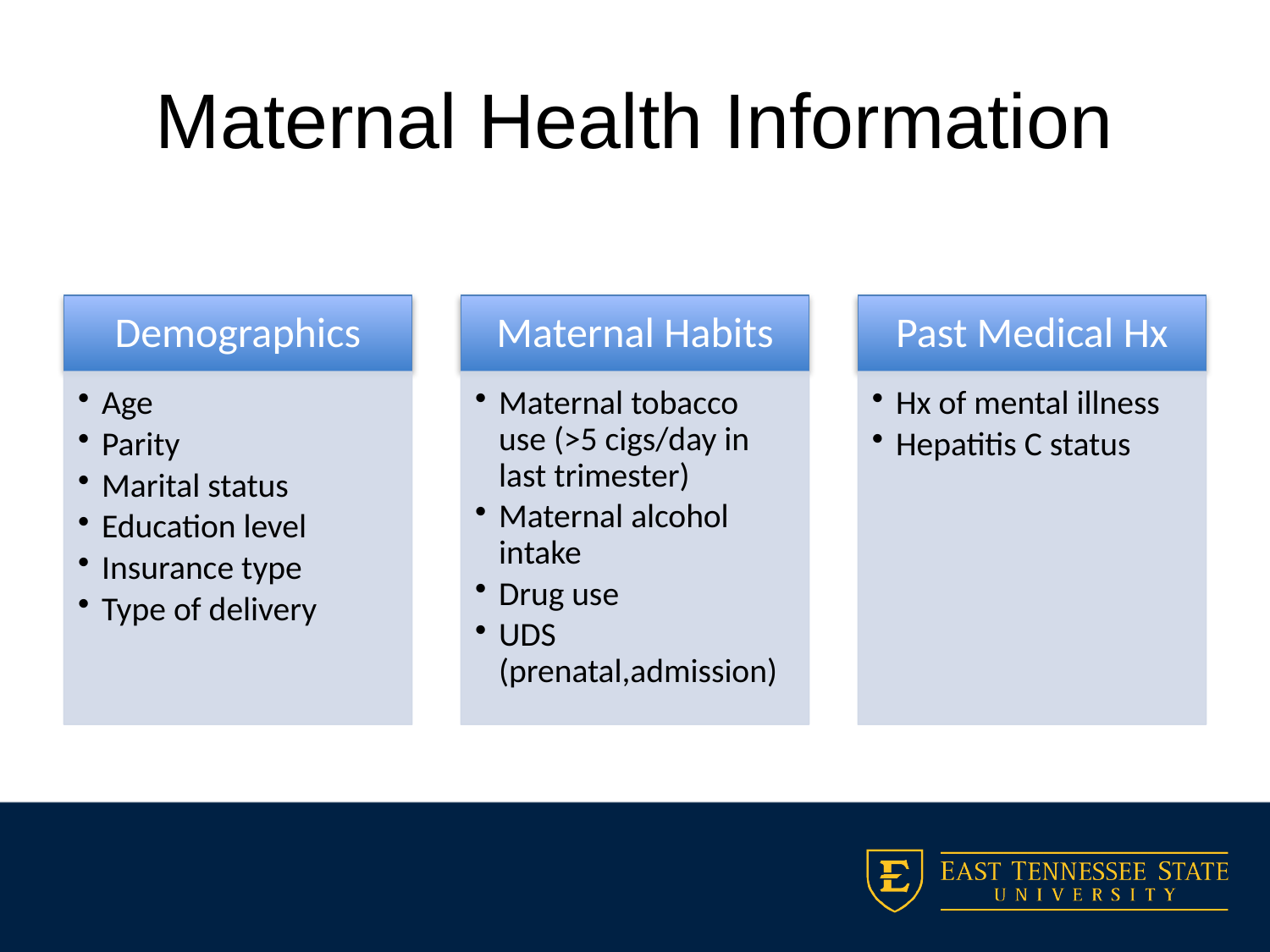

# Maternal Health Information
Demographics
Age
Parity
Marital status
Education level
Insurance type
Type of delivery
Maternal Habits
Maternal tobacco use (>5 cigs/day in last trimester)
Maternal alcohol intake
Drug use
UDS (prenatal,admission)
Past Medical Hx
Hx of mental illness
Hepatitis C status